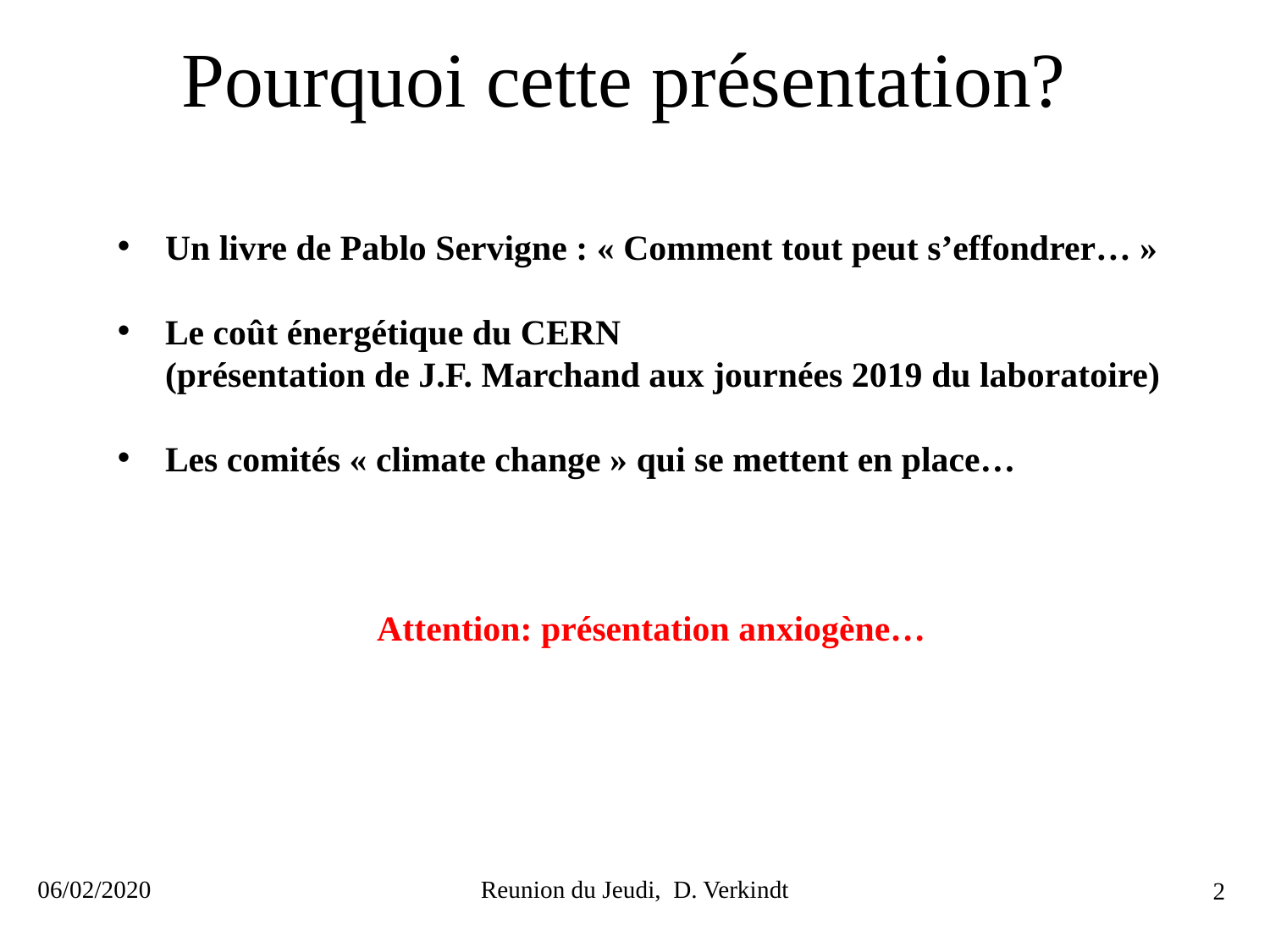

Pourquoi cette présentation?

Un livre de Pablo Servigne : « Comment tout peut s’effondrer… »

Le coût énergétique du CERN
(présentation de J.F. Marchand aux journées 2019 du laboratoire)

Les comités « climate change » qui se mettent en place…

Attention: présentation anxiogène…

06/02/2020
Reunion du Jeudi,  D. Verkindt
2